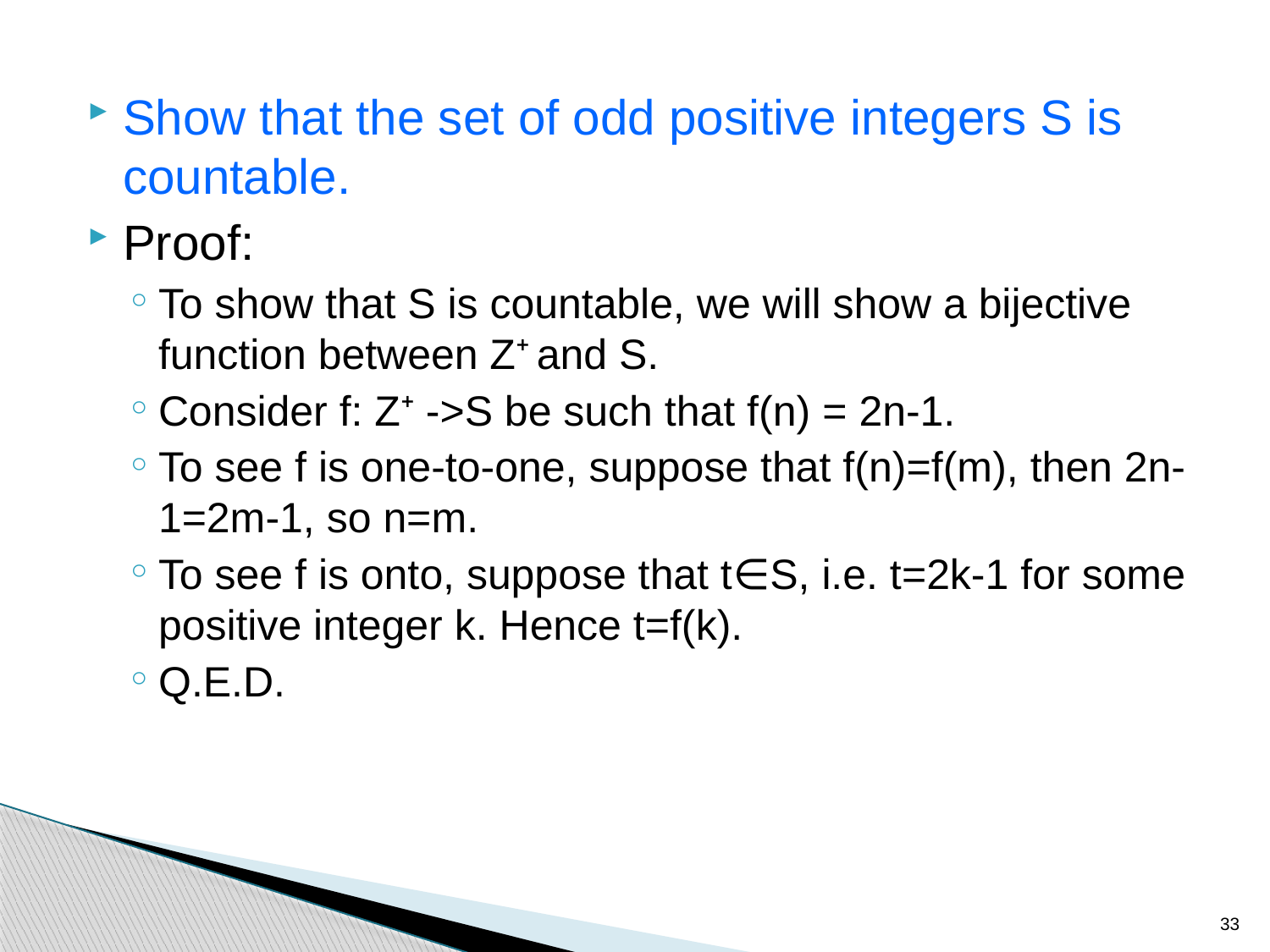

Show that the set of odd positive integers S is countable.
Proof:
To show that S is countable, we will show a bijective function between Z⁺ and S.
Consider f: Z⁺ ->S be such that f(n) = 2n-1.
To see f is one-to-one, suppose that f(n)=f(m), then 2n-1=2m-1, so n=m.
To see f is onto, suppose that t∈S, i.e. t=2k-1 for some positive integer k. Hence t=f(k).
Q.E.D.
33